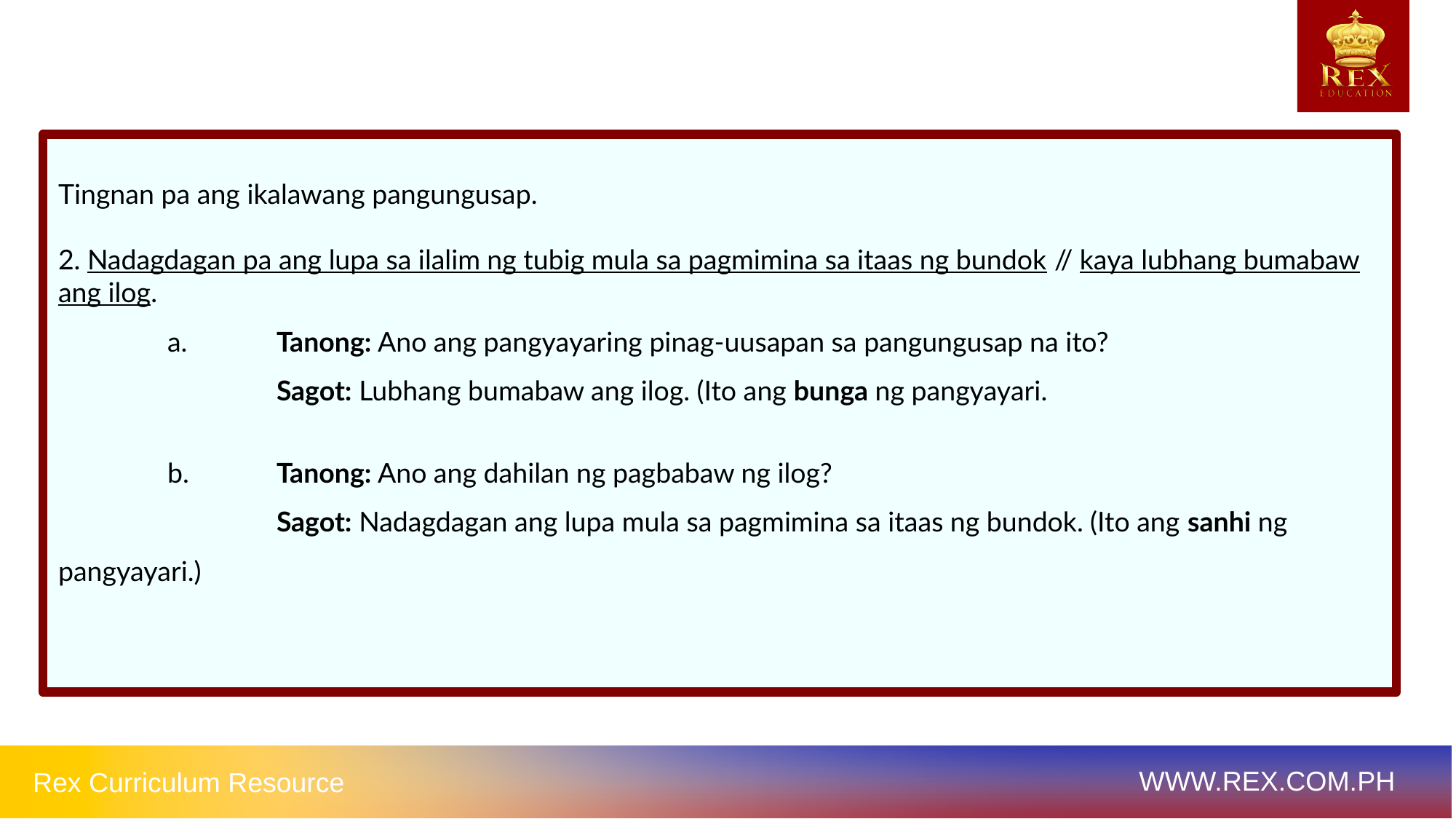

Pagbasa ng Talambuhay, Talaarawan, at Teksto

Tingnan pa ang ikalawang pangungusap.

2. Nadagdagan pa ang lupa sa ilalim ng tubig mula sa pagmimina sa itaas ng bundok // kaya lubhang bumabaw ang ilog.
	a. 	Tanong: Ano ang pangyayaring pinag-uusapan sa pangungusap na ito?
		Sagot: Lubhang bumabaw ang ilog. (Ito ang bunga ng pangyayari.

	b. 	Tanong: Ano ang dahilan ng pagbabaw ng ilog?
		Sagot: Nadagdagan ang lupa mula sa pagmimina sa itaas ng bundok. (Ito ang sanhi ng pangyayari.)